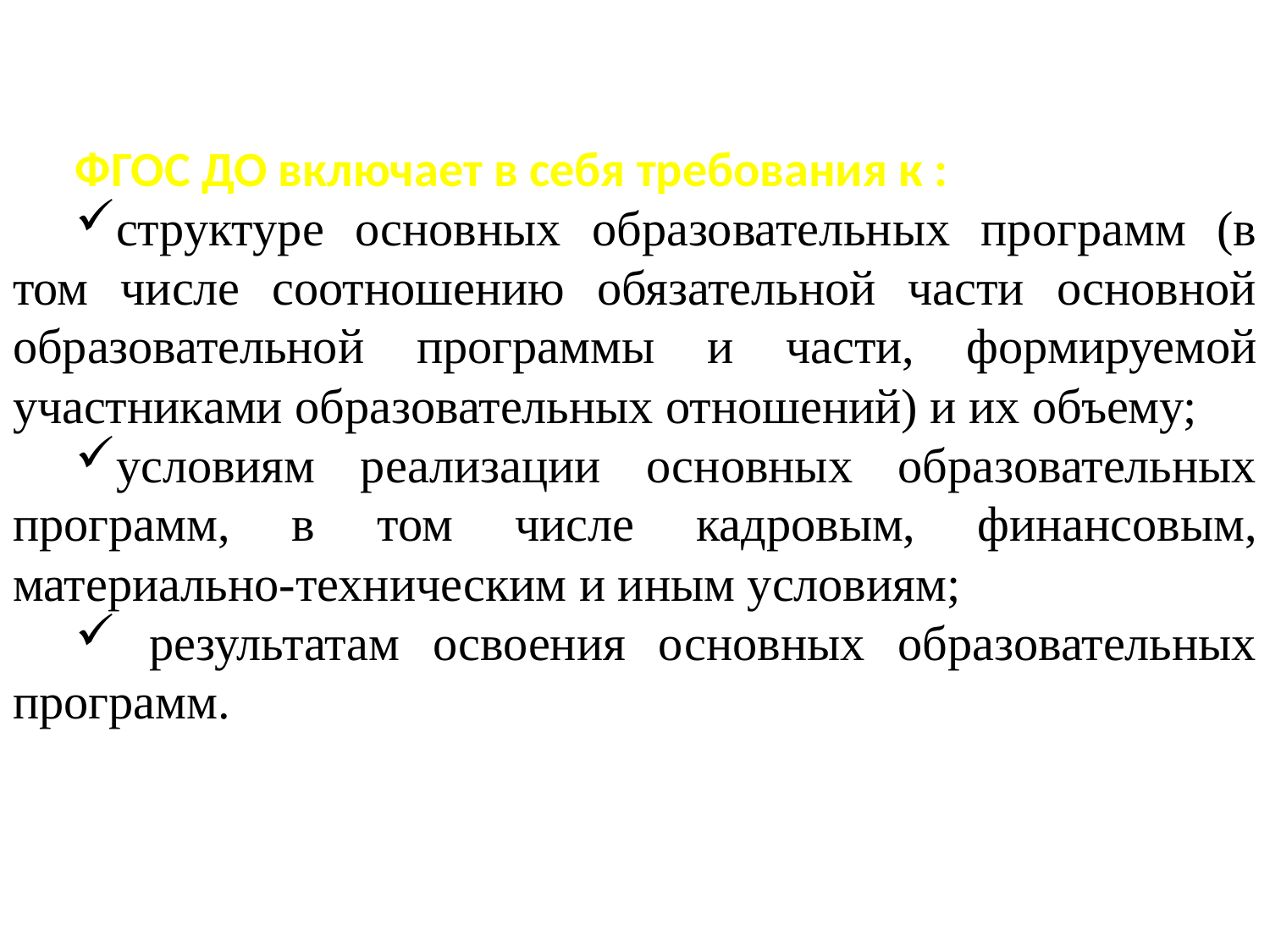

ФГОС ДО включает в себя требования к :
структуре основных образовательных программ (в том числе соотношению обязательной части основной образовательной программы и части, формируемой участниками образовательных отношений) и их объему;
условиям реализации основных образовательных программ, в том числе кадровым, финансовым, материально-техническим и иным условиям;
 результатам освоения основных образовательных программ.